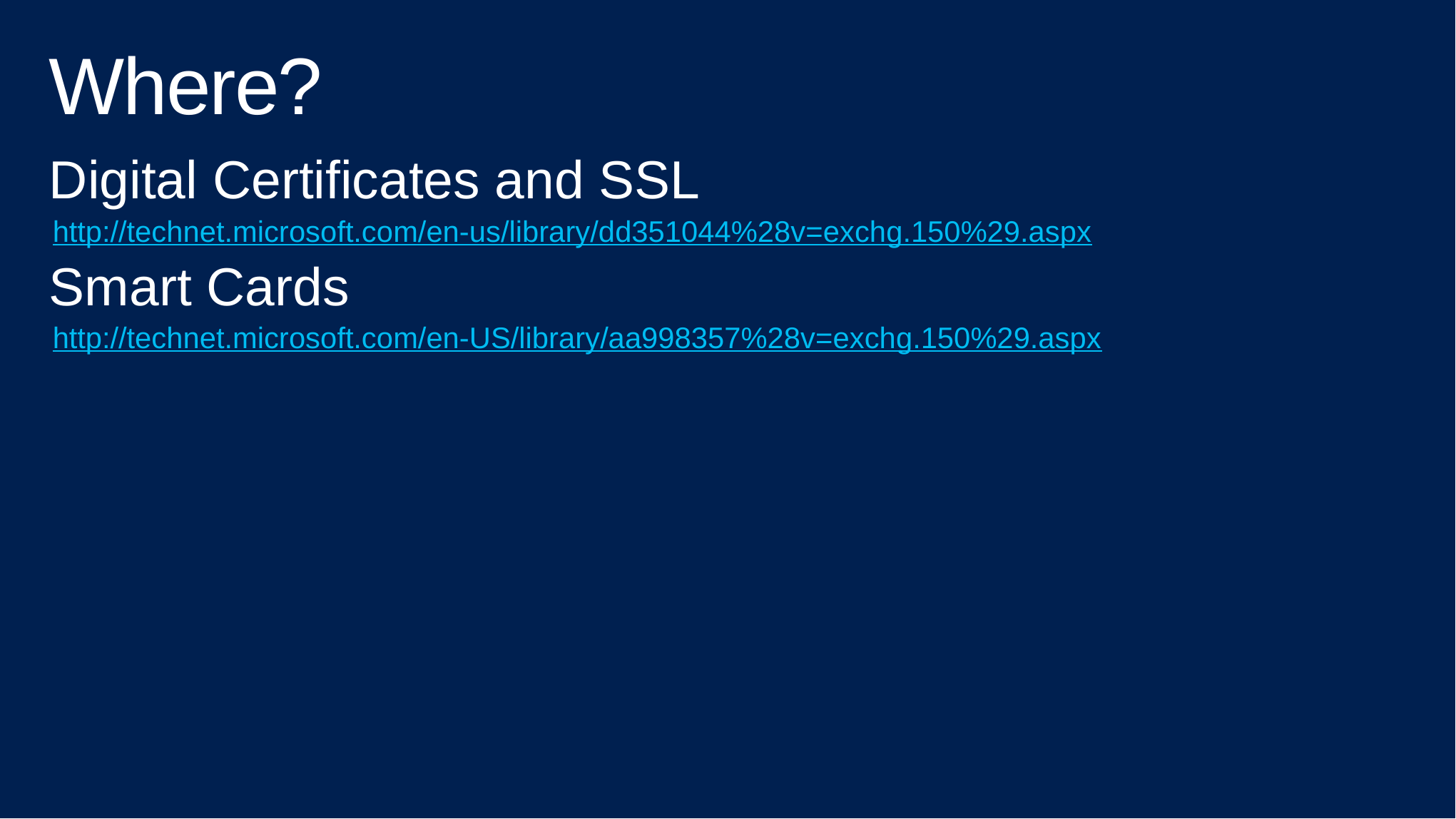

# Where?
Digital Certificates and SSL
http://technet.microsoft.com/en-us/library/dd351044%28v=exchg.150%29.aspx
Smart Cards
http://technet.microsoft.com/en-US/library/aa998357%28v=exchg.150%29.aspx